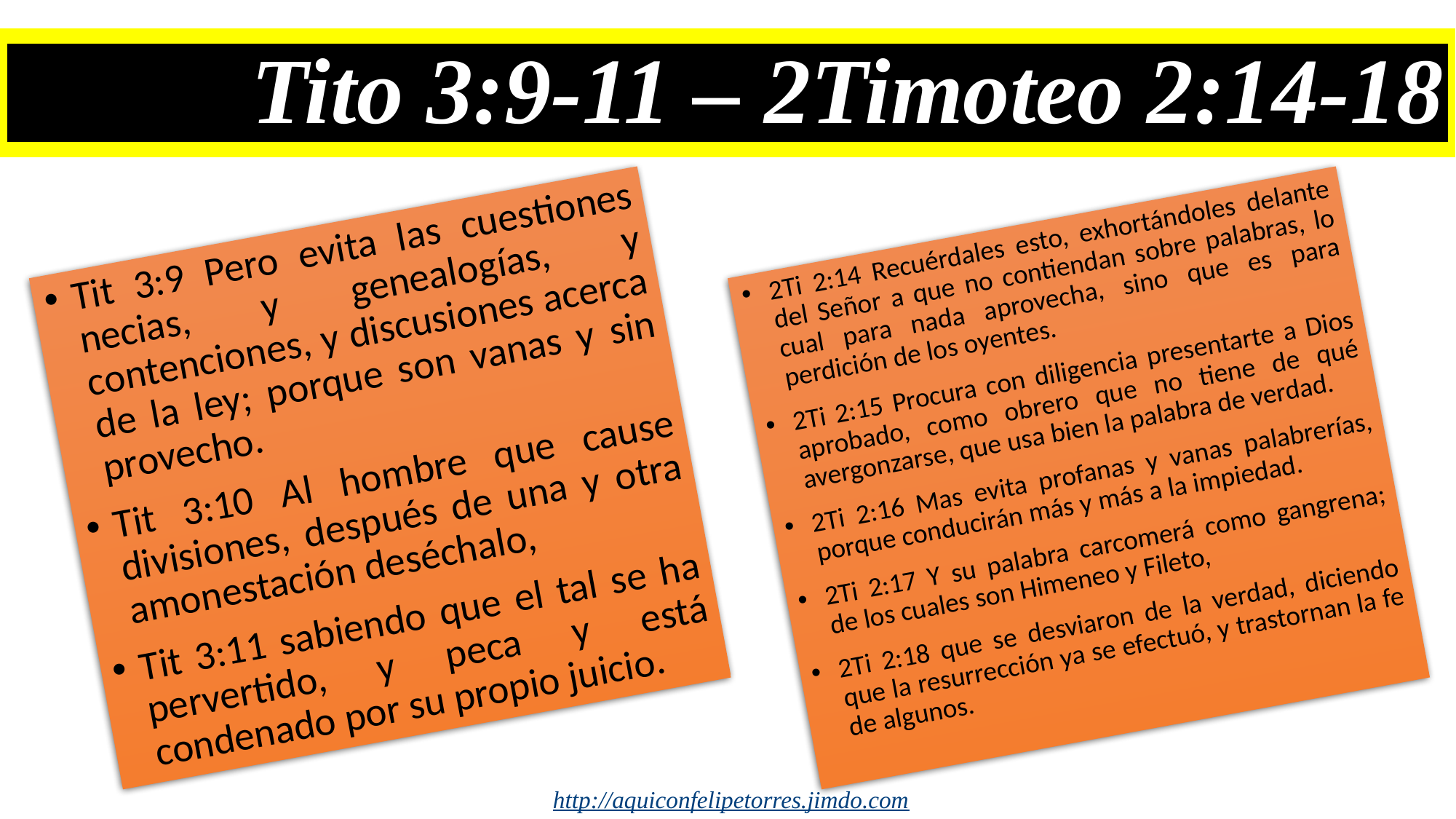

# Tito 3:9-11 – 2Timoteo 2:14-18
2Ti 2:14 Recuérdales esto, exhortándoles delante del Señor a que no contiendan sobre palabras, lo cual para nada aprovecha, sino que es para perdición de los oyentes.
2Ti 2:15 Procura con diligencia presentarte a Dios aprobado, como obrero que no tiene de qué avergonzarse, que usa bien la palabra de verdad.
2Ti 2:16 Mas evita profanas y vanas palabrerías, porque conducirán más y más a la impiedad.
2Ti 2:17 Y su palabra carcomerá como gangrena; de los cuales son Himeneo y Fileto,
2Ti 2:18 que se desviaron de la verdad, diciendo que la resurrección ya se efectuó, y trastornan la fe de algunos.

Tit 3:9 Pero evita las cuestiones necias, y genealogías, y contenciones, y discusiones acerca de la ley; porque son vanas y sin provecho.
Tit 3:10 Al hombre que cause divisiones, después de una y otra amonestación deséchalo,
Tit 3:11 sabiendo que el tal se ha pervertido, y peca y está condenado por su propio juicio.
http://aquiconfelipetorres.jimdo.com